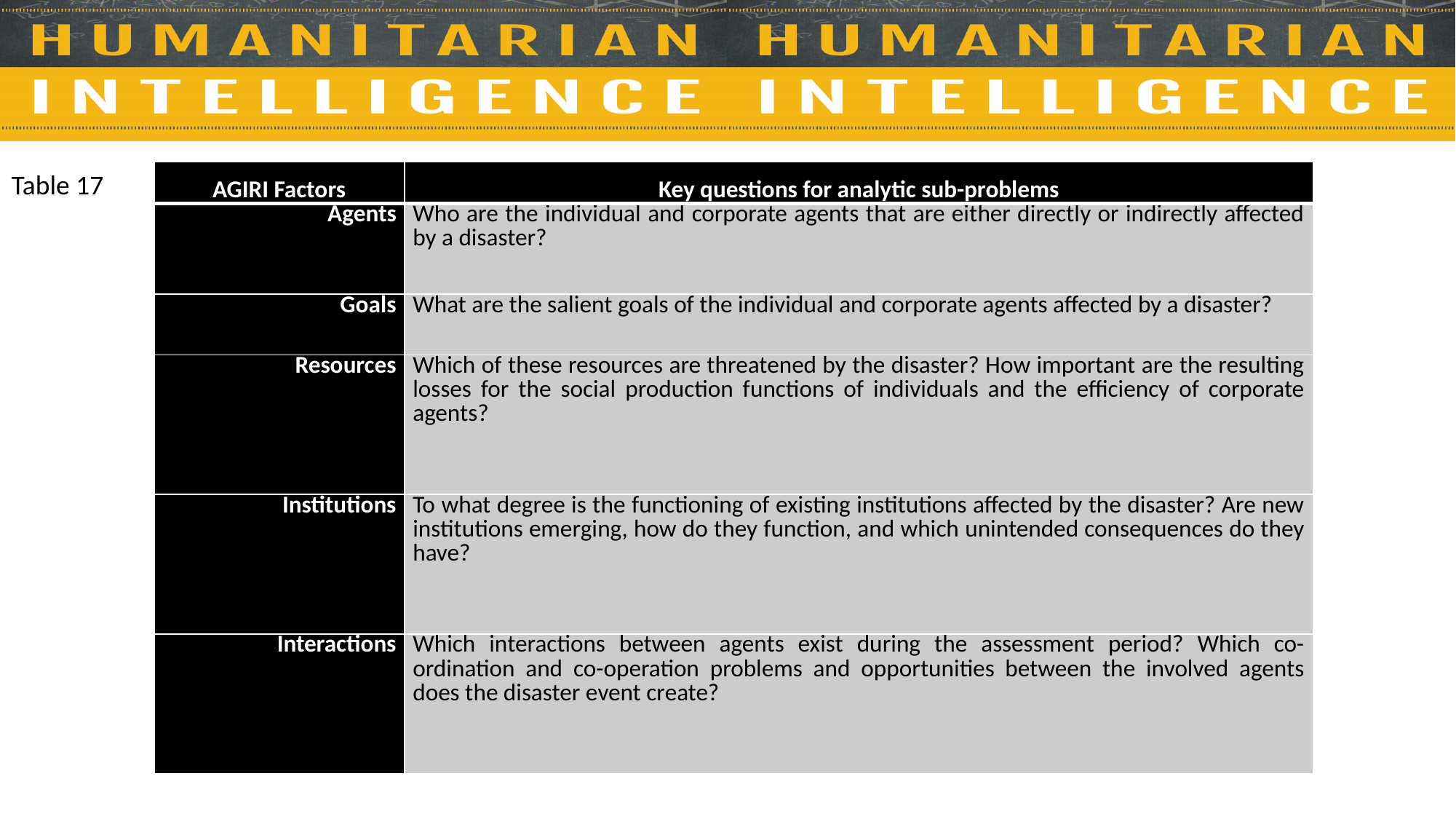

Table 17
| AGIRI Factors | Key questions for analytic sub-problems |
| --- | --- |
| Agents | Who are the individual and corporate agents that are either directly or indirectly affected by a disaster? |
| Goals | What are the salient goals of the individual and corporate agents affected by a disaster? |
| Resources | Which of these resources are threatened by the disaster? How important are the resulting losses for the social production functions of individuals and the efficiency of corporate agents? |
| Institutions | To what degree is the functioning of existing institutions affected by the disaster? Are new institutions emerging, how do they function, and which unintended consequences do they have? |
| Interactions | Which interactions between agents exist during the assessment period? Which co-ordination and co-operation problems and opportunities between the involved agents does the disaster event create? |